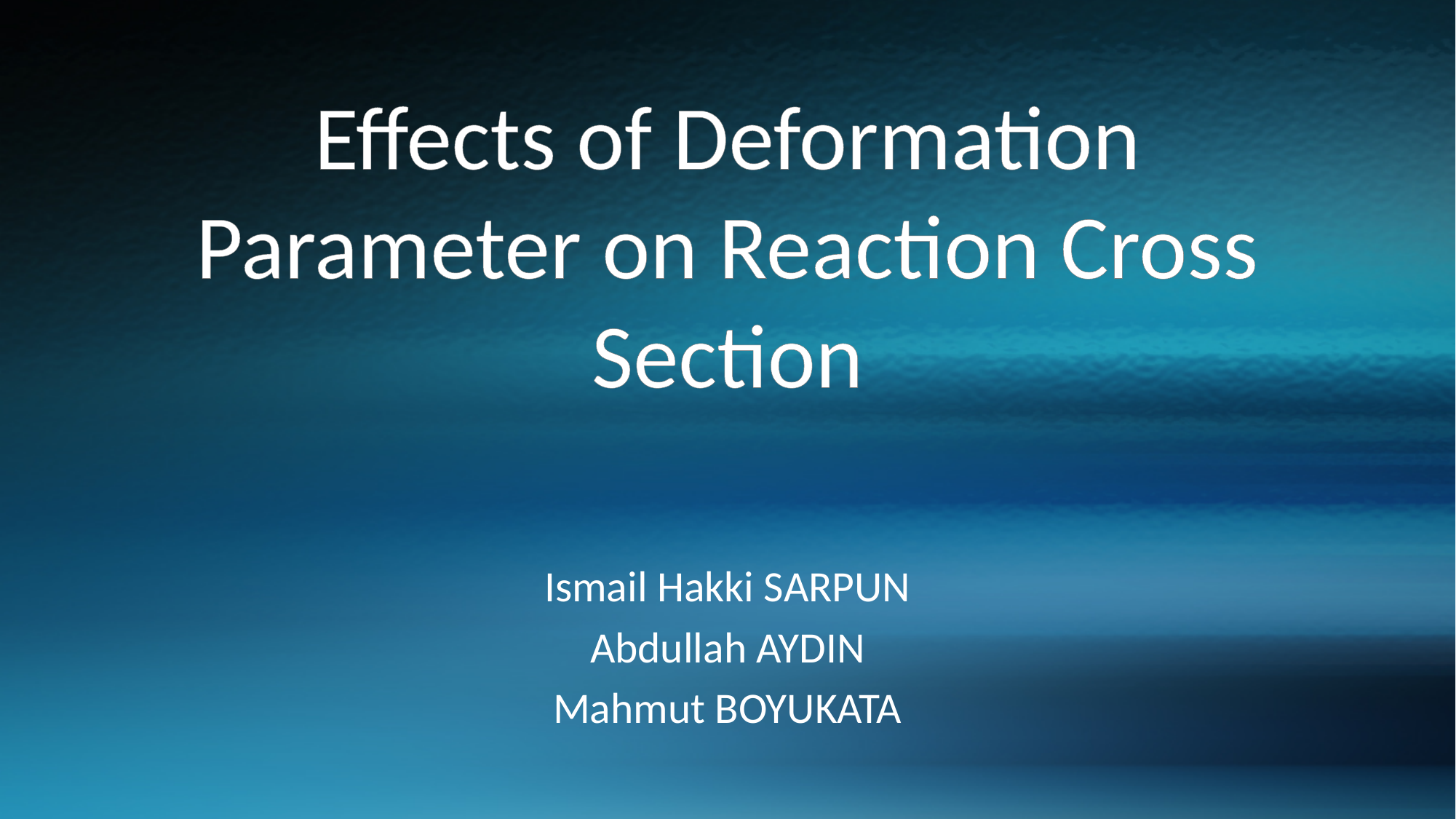

# Effects of Deformation Parameter on Reaction Cross Section
Ismail Hakki SARPUN
Abdullah AYDIN
Mahmut BOYUKATA